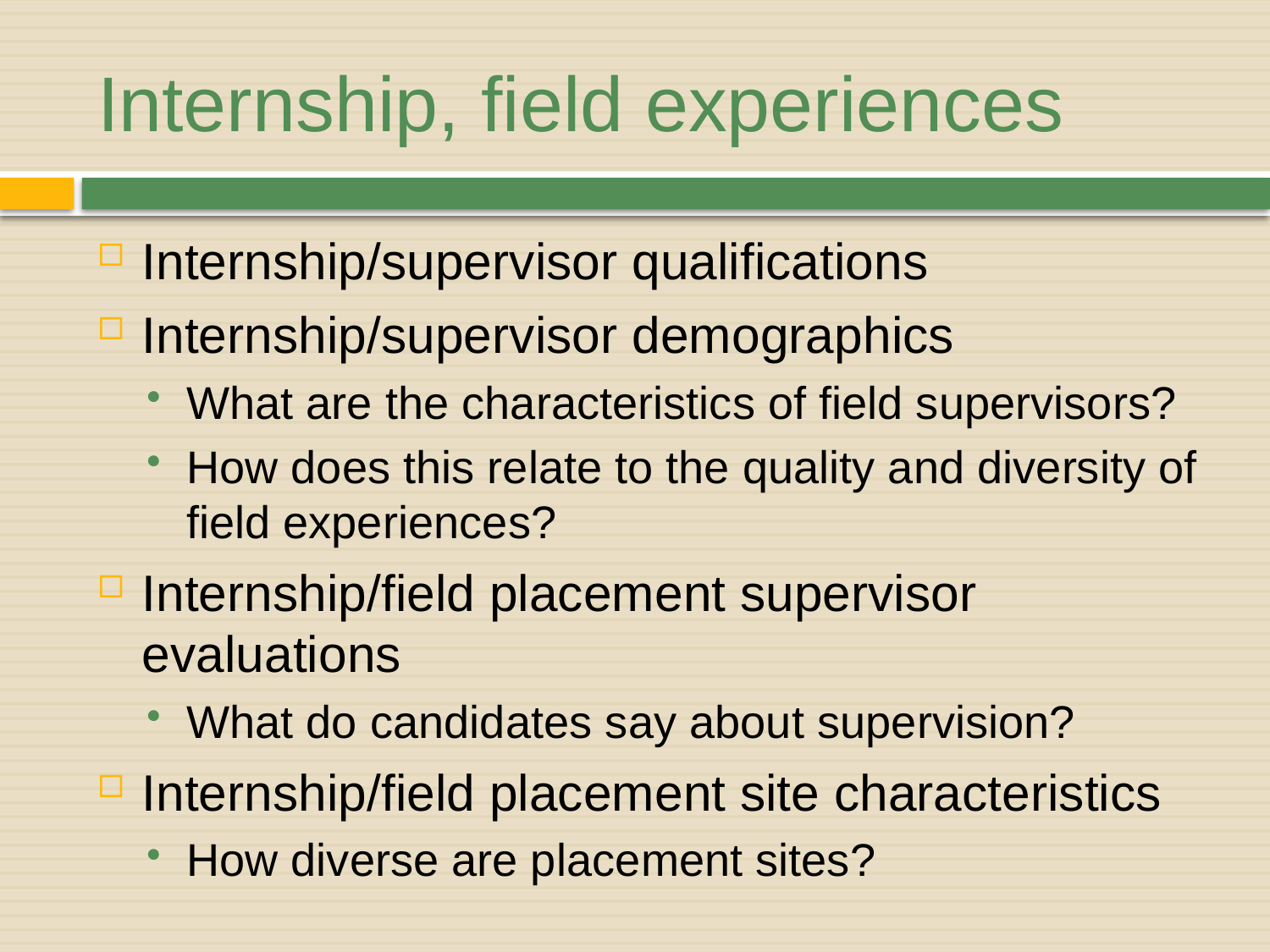

# Internship, field experiences
Internship/supervisor qualifications
Internship/supervisor demographics
What are the characteristics of field supervisors?
How does this relate to the quality and diversity of field experiences?
Internship/field placement supervisor evaluations
What do candidates say about supervision?
Internship/field placement site characteristics
How diverse are placement sites?